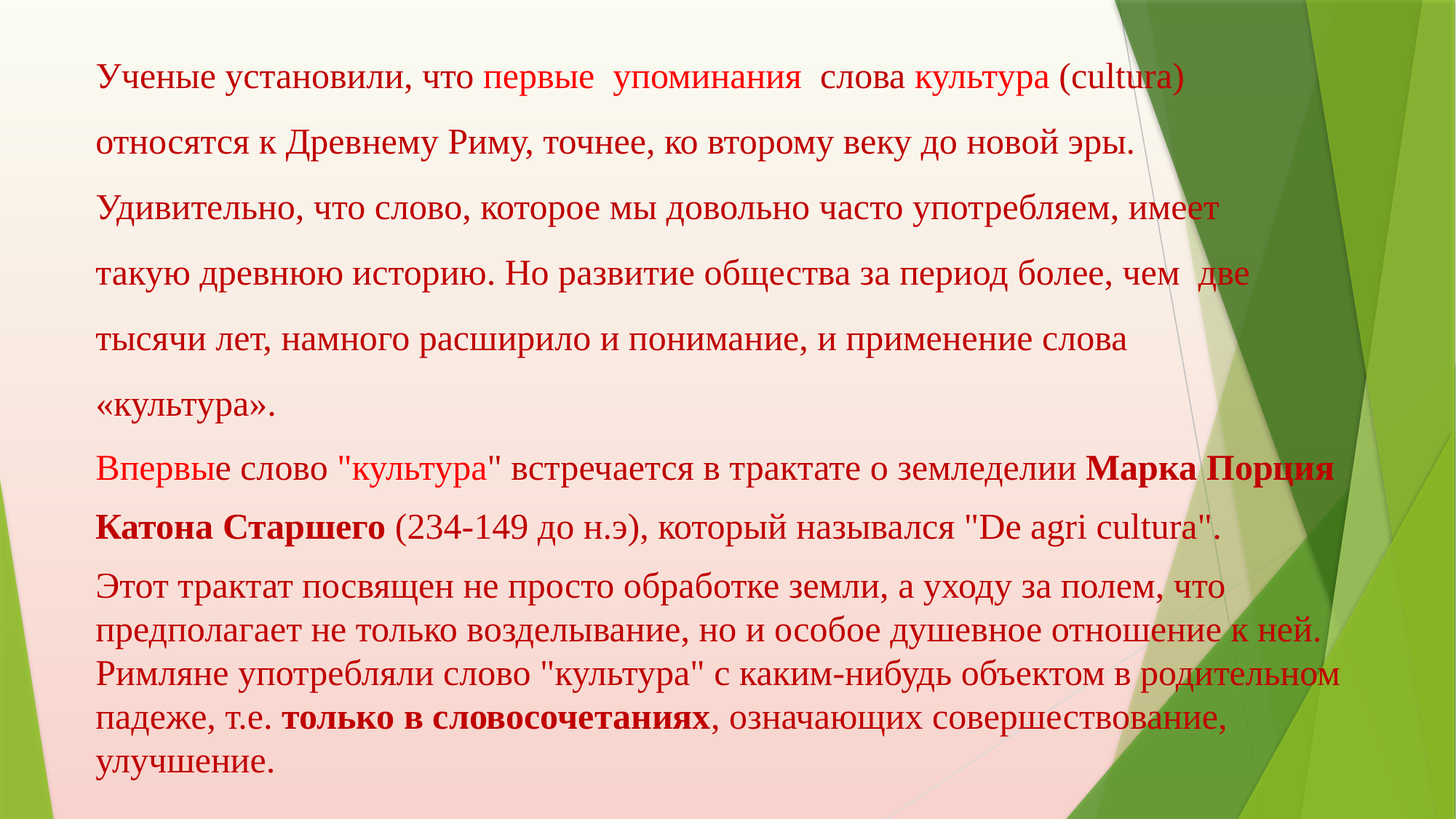

# Ученые установили, что первые  упоминания  слова культура (cultura) относятся к Древнему Риму, точнее, ко второму веку до новой эры.  Удивительно, что слово, которое мы довольно часто употребляем, имеет такую древнюю историю. Но развитие общества за период более, чем  две тысячи лет, намного расширило и понимание, и применение слова «культура».
Впервые слово "культура" встречается в трактате о земледелии Марка Порция
Катона Старшего (234-149 до н.э), который назывался "De agri cultura".
Этот трактат посвящен не просто обработке земли, а уходу за полем, что предполагает не только возделывание, но и особое душевное отношение к ней. Римляне употребляли слово "культура" с каким-нибудь объектом в родительном падеже, т.е. только в словосочетаниях, означающих совершествование, улучшение.